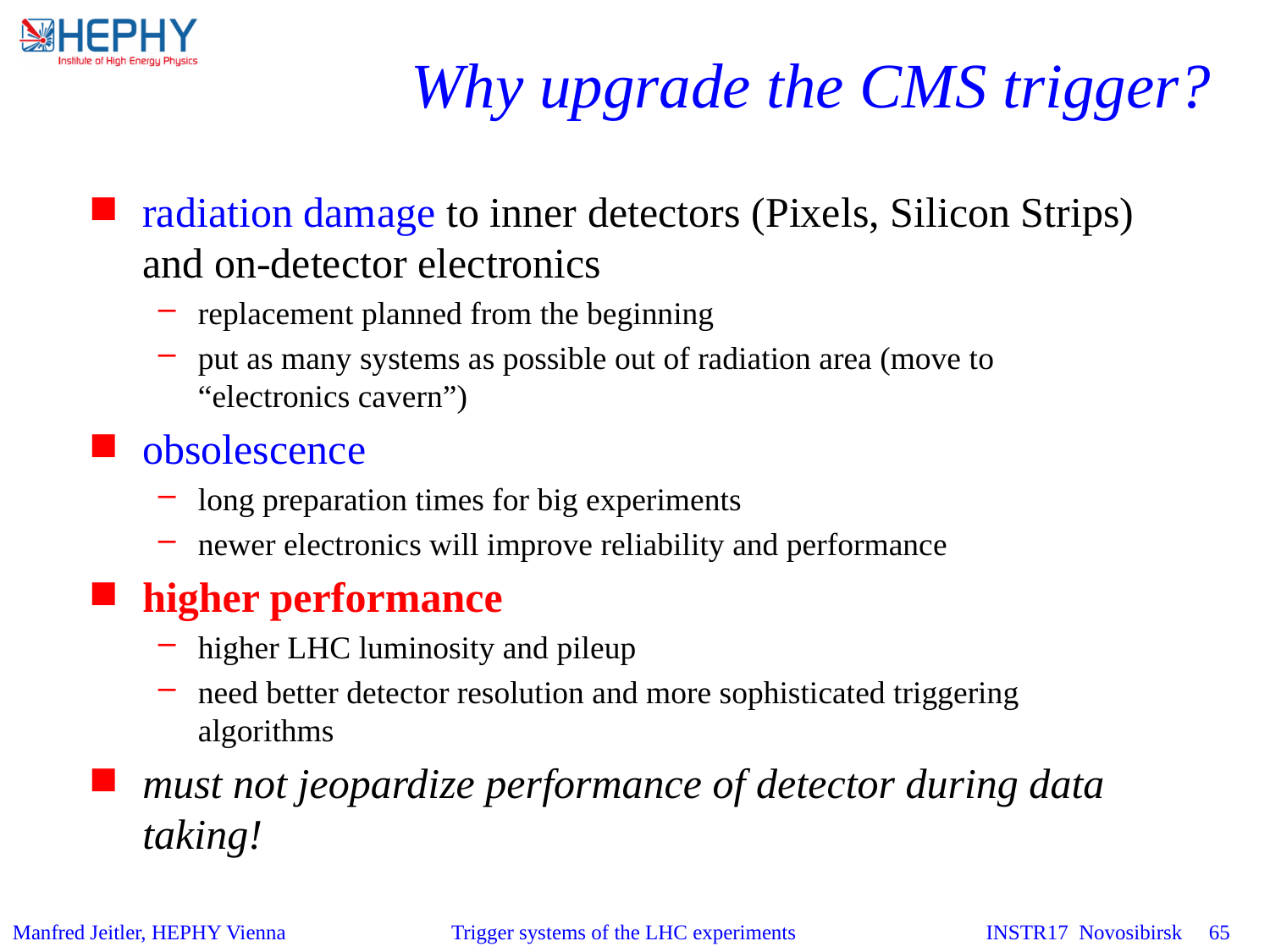

# Why upgrade the CMS trigger?
radiation damage to inner detectors (Pixels, Silicon Strips) and on-detector electronics
replacement planned from the beginning
put as many systems as possible out of radiation area (move to “electronics cavern”)
obsolescence
long preparation times for big experiments
newer electronics will improve reliability and performance
higher performance
higher LHC luminosity and pileup
need better detector resolution and more sophisticated triggering algorithms
must not jeopardize performance of detector during data taking!